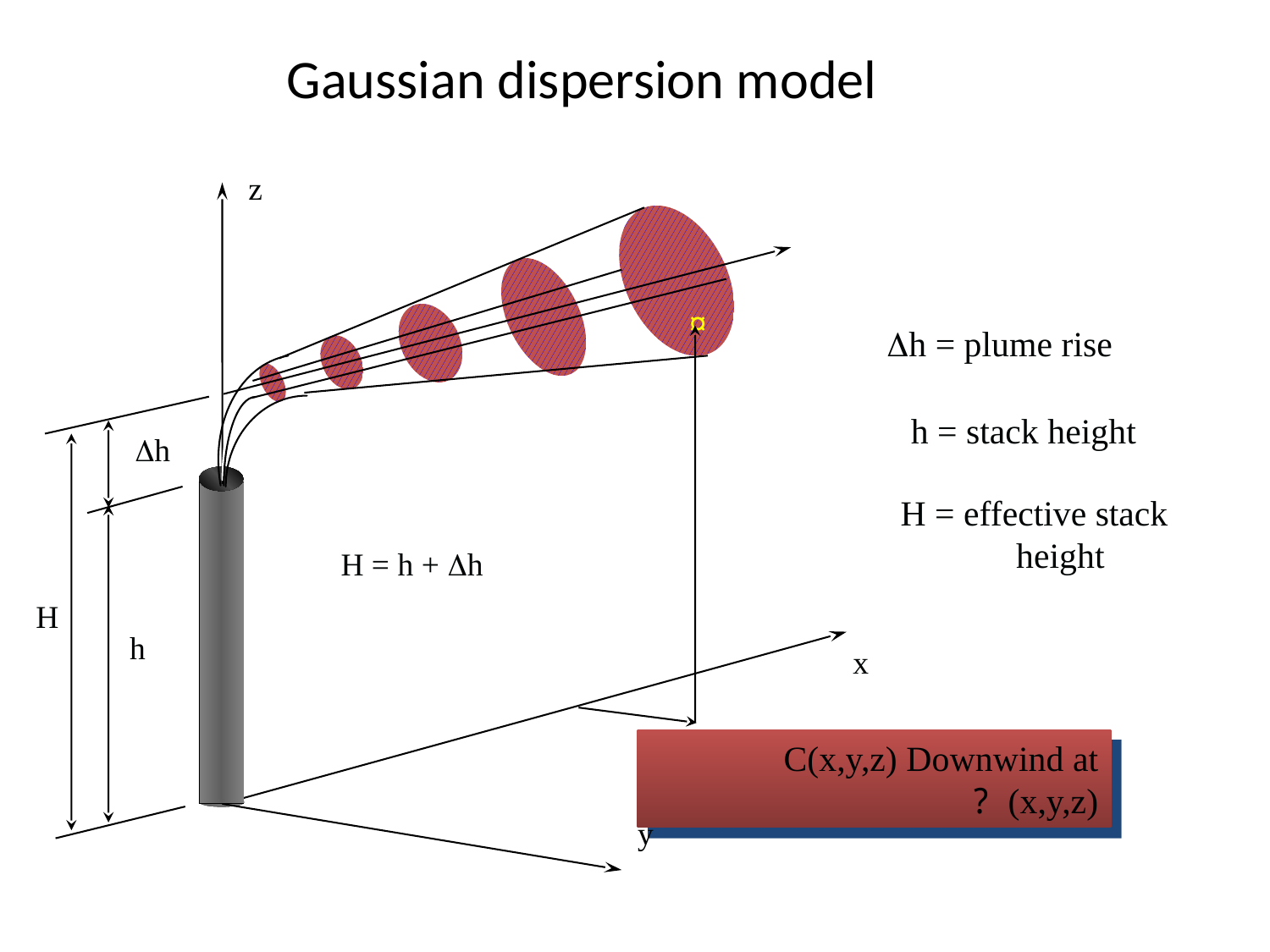

# Gaussian dispersion model

z

¤

Δh = plume rise

h = stack height

Δh

H = effective stack
       height

H = h + Δh
H
h

x

C(x,y,z) Downwind at (x,y,z)  ?

y